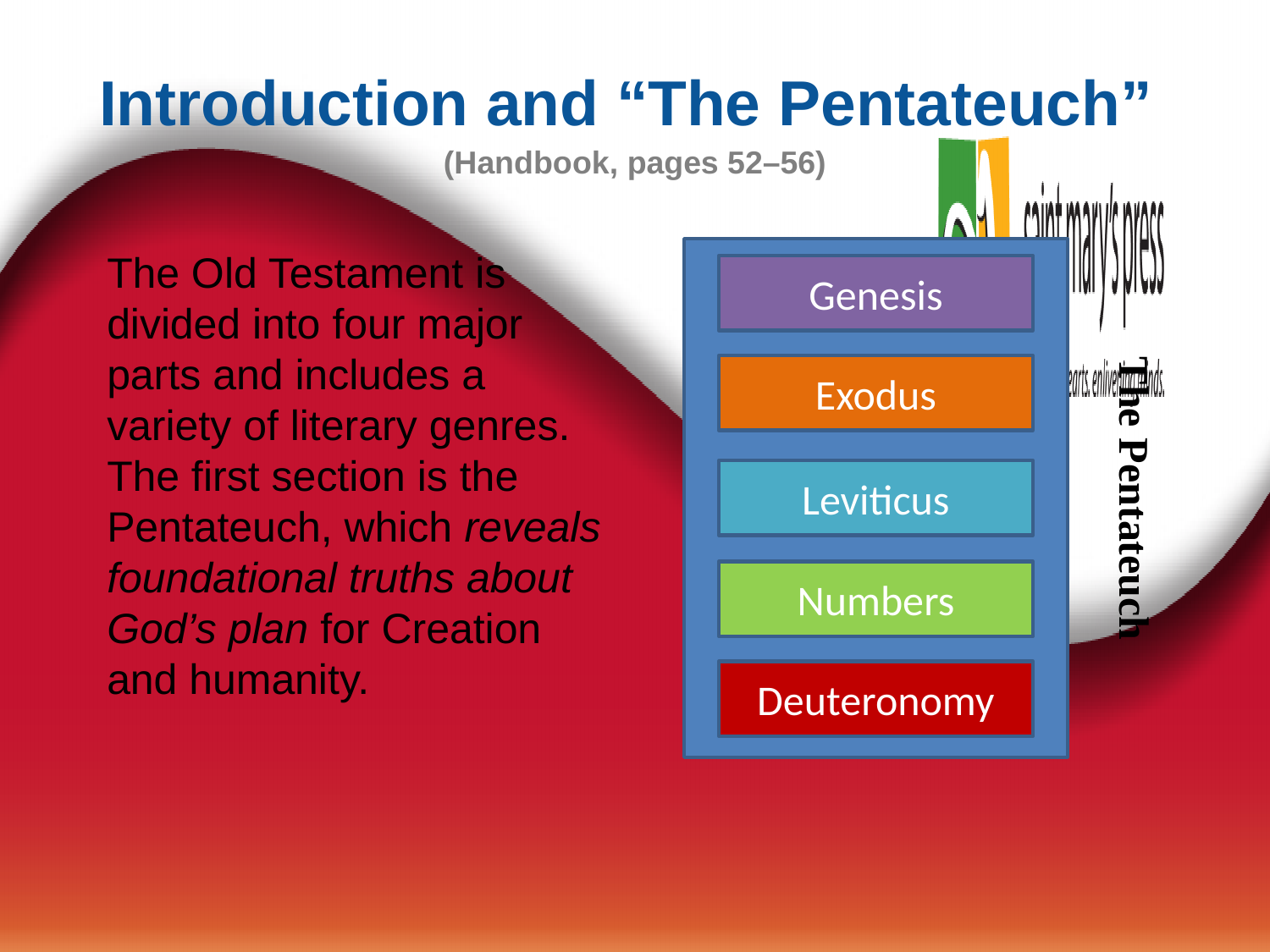

# Introduction and “The Pentateuch” (Handbook, pages 52–56)

The Old Testament is divided into four major parts and includes a variety of literary genres. The first section is the Pentateuch, which reveals foundational truths about God’s plan for Creation and humanity.

Genesis
The Pentateuch
Exodus
Leviticus
Numbers
Deuteronomy